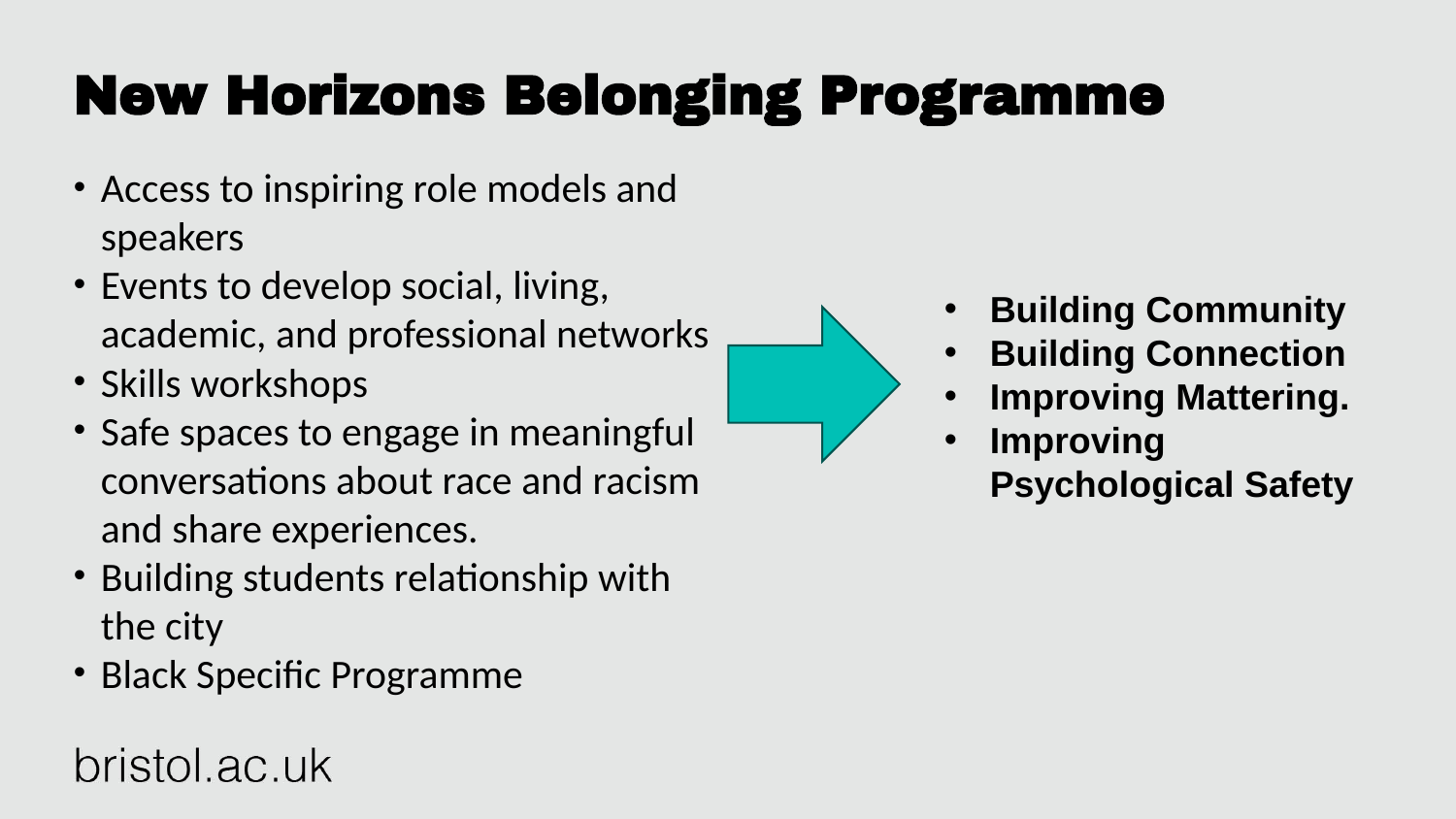

# New Horizons Belonging Programme
Access to inspiring role models and speakers
Events to develop social, living, academic, and professional networks
Skills workshops
Safe spaces to engage in meaningful conversations about race and racism and share experiences.
Building students relationship with the city
Black Specific Programme

Building Community
Building Connection
Improving Mattering.
Improving Psychological Safety